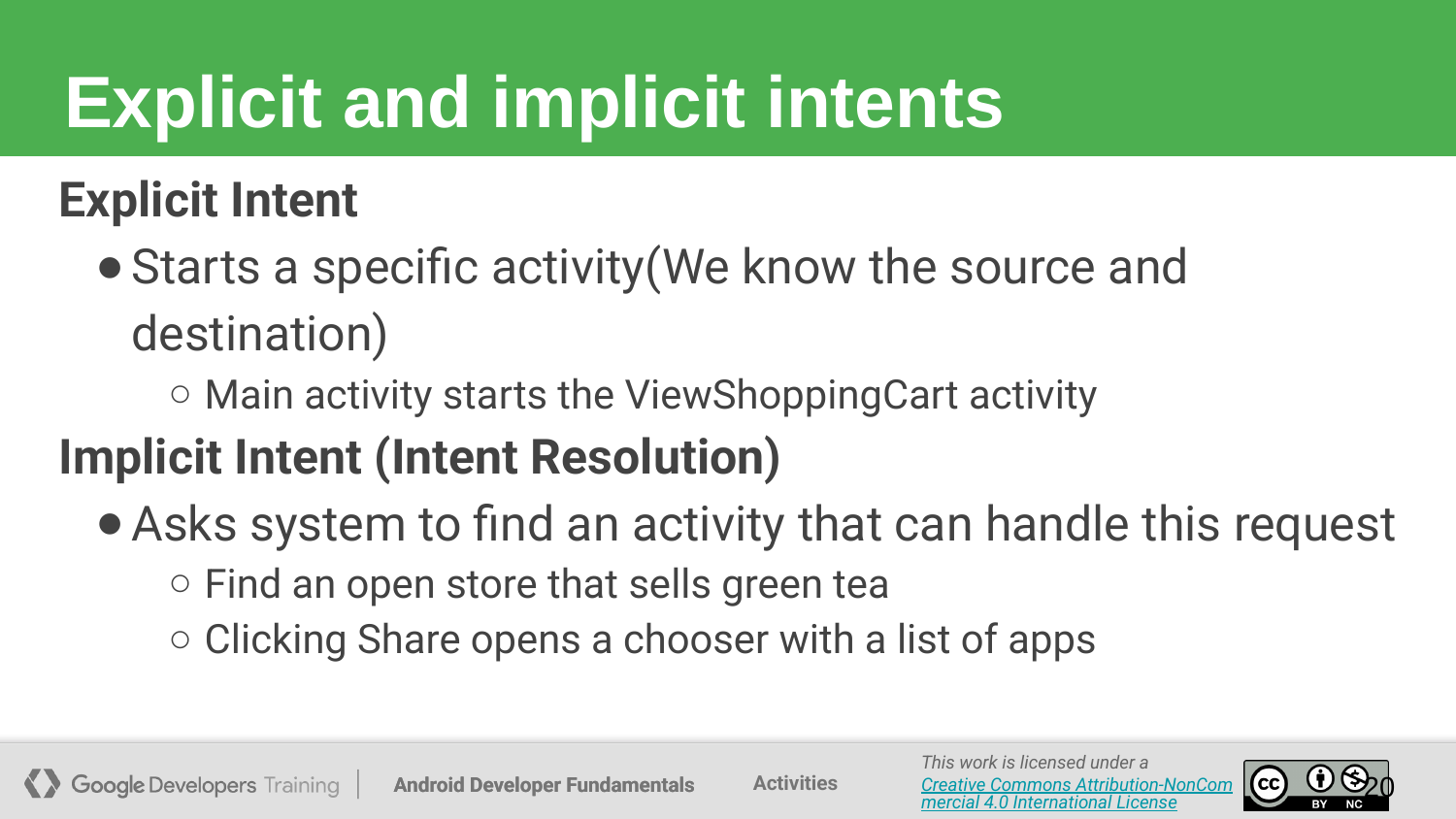

# Explicit and implicit intents
Explicit Intent
Starts a specific activity(We know the source and destination)
Main activity starts the ViewShoppingCart activity
Implicit Intent (Intent Resolution)
Asks system to find an activity that can handle this request
Find an open store that sells green tea
Clicking Share opens a chooser with a list of apps

20